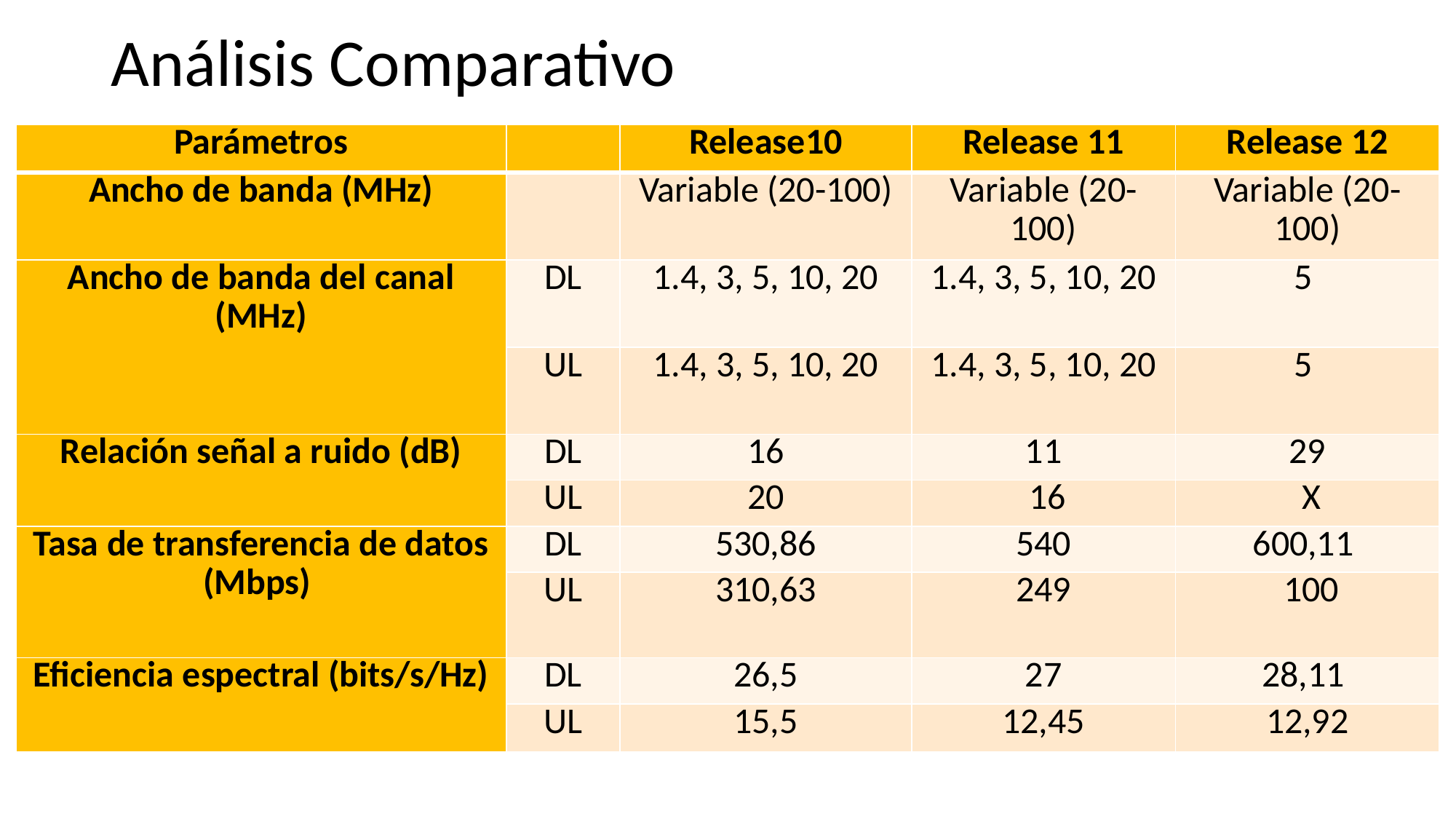

# Análisis Comparativo
| Parámetros |  | Release10 | Release 11 | Release 12 |
| --- | --- | --- | --- | --- |
| Ancho de banda (MHz) |  | Variable (20-100) | Variable (20-100) | Variable (20-100) |
| Ancho de banda del canal (MHz) | DL | 1.4, 3, 5, 10, 20 | 1.4, 3, 5, 10, 20 | 5 |
|  | UL | 1.4, 3, 5, 10, 20 | 1.4, 3, 5, 10, 20 | 5 |
| Relación señal a ruido (dB) | DL | 16 | 11 | 29 |
|  | UL | 20 | 16 | X |
| Tasa de transferencia de datos (Mbps) | DL | 530,86 | 540 | 600,11 |
|  | UL | 310,63 | 249 | 100 |
| Eficiencia espectral (bits/s/Hz) | DL | 26,5 | 27 | 28,11 |
|  | UL | 15,5 | 12,45 | 12,92 |